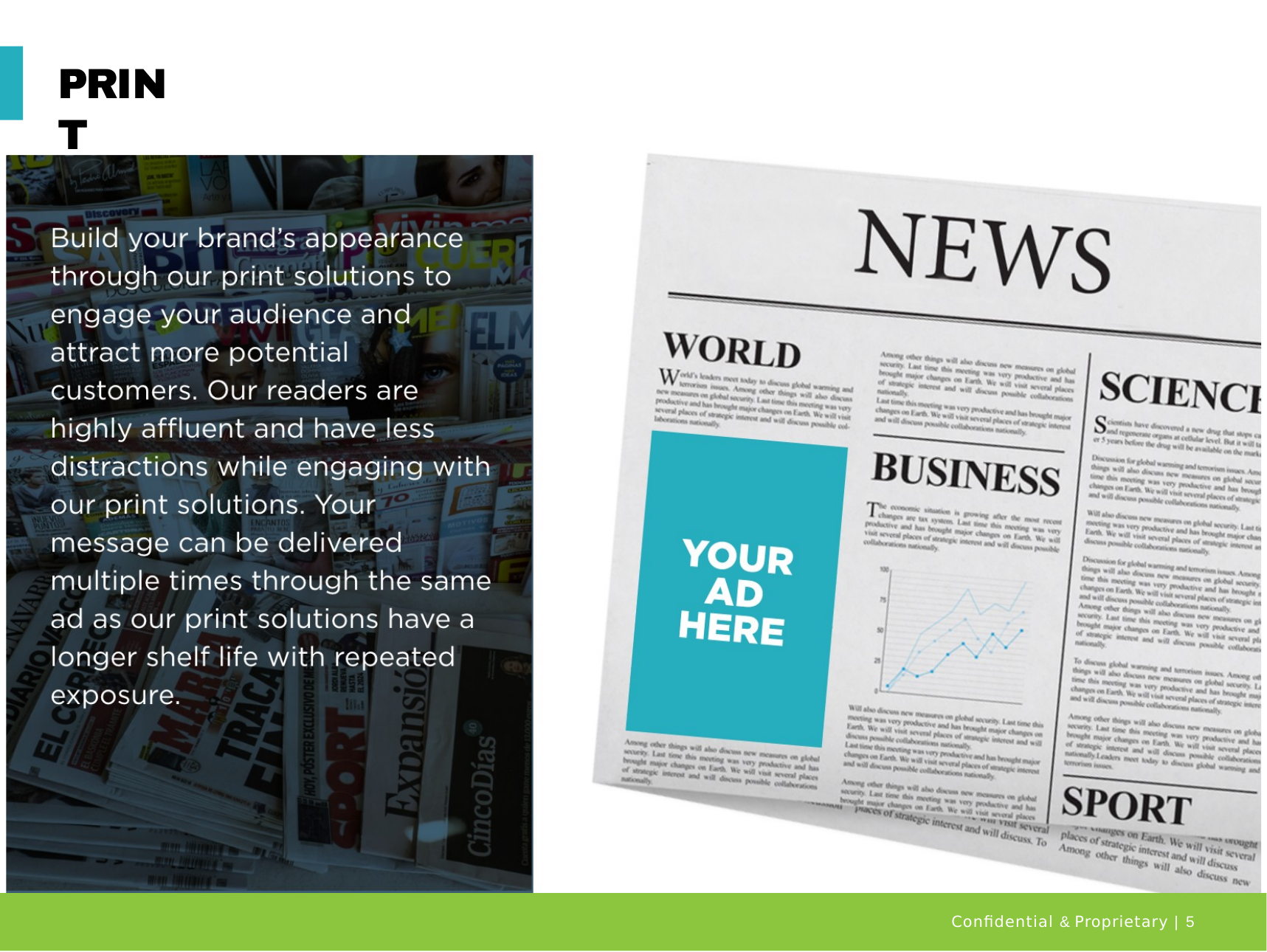

# PRINT

Conﬁdential & Proprietary | 5